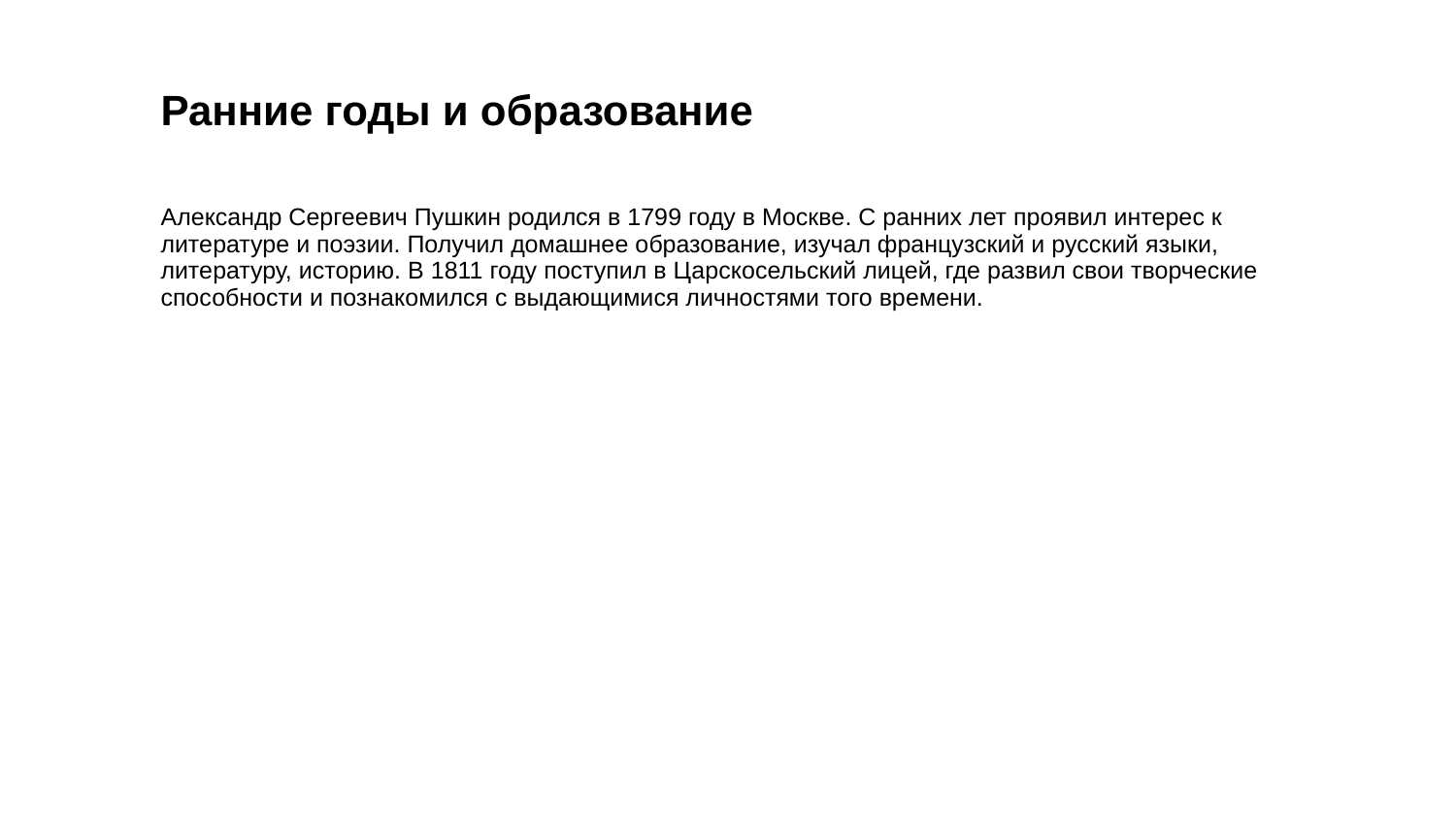

Ранние годы и образование
Александр Сергеевич Пушкин родился в 1799 году в Москве. С ранних лет проявил интерес к литературе и поэзии. Получил домашнее образование, изучал французский и русский языки, литературу, историю. В 1811 году поступил в Царскосельский лицей, где развил свои творческие способности и познакомился с выдающимися личностями того времени.